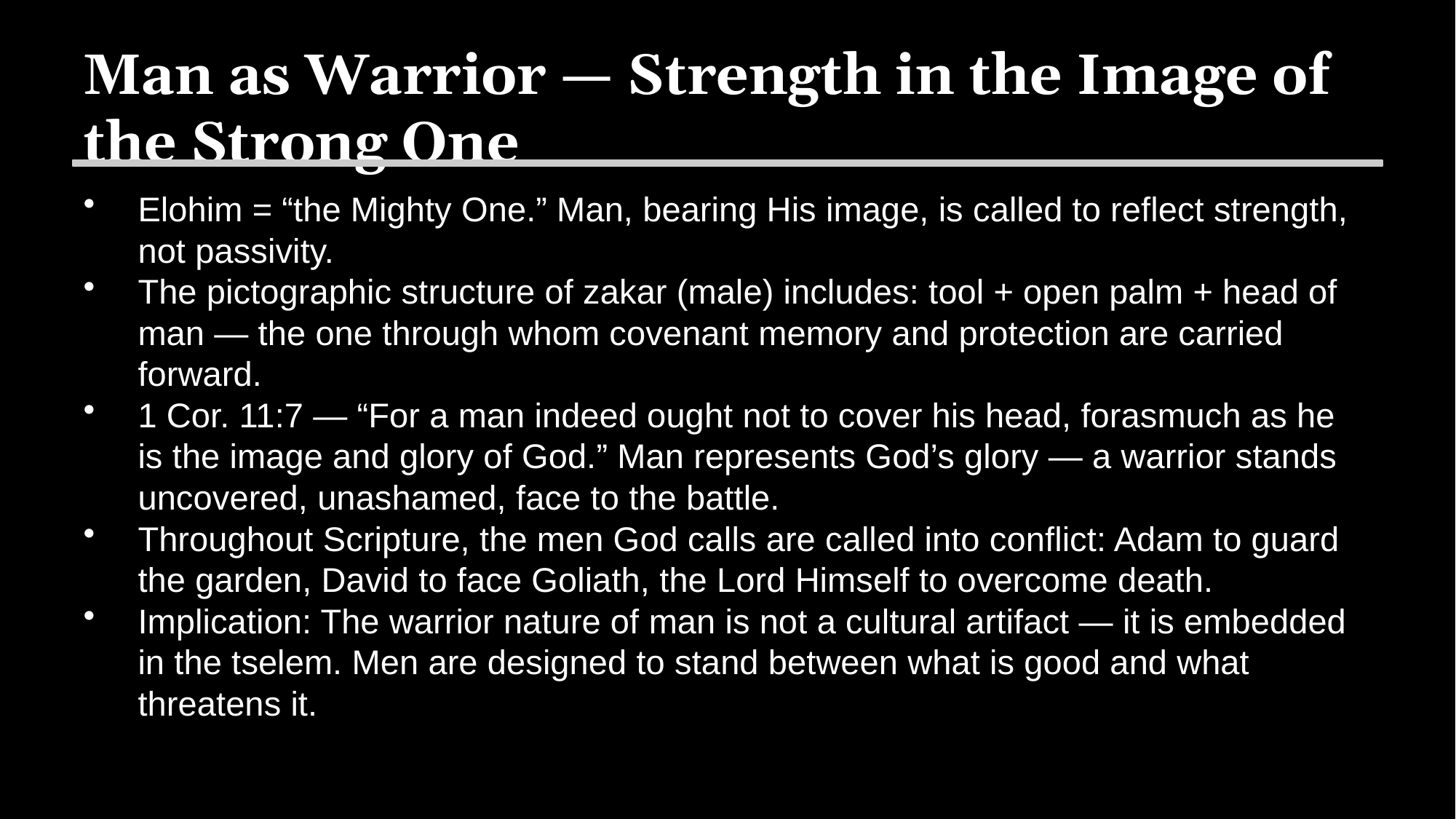

Man as Warrior — Strength in the Image of the Strong One

Elohim = “the Mighty One.” Man, bearing His image, is called to reflect strength, not passivity.
The pictographic structure of zakar (male) includes: tool + open palm + head of man — the one through whom covenant memory and protection are carried forward.
1 Cor. 11:7 — “For a man indeed ought not to cover his head, forasmuch as he is the image and glory of God.” Man represents God’s glory — a warrior stands uncovered, unashamed, face to the battle.
Throughout Scripture, the men God calls are called into conflict: Adam to guard the garden, David to face Goliath, the Lord Himself to overcome death.
Implication: The warrior nature of man is not a cultural artifact — it is embedded in the tselem. Men are designed to stand between what is good and what threatens it.